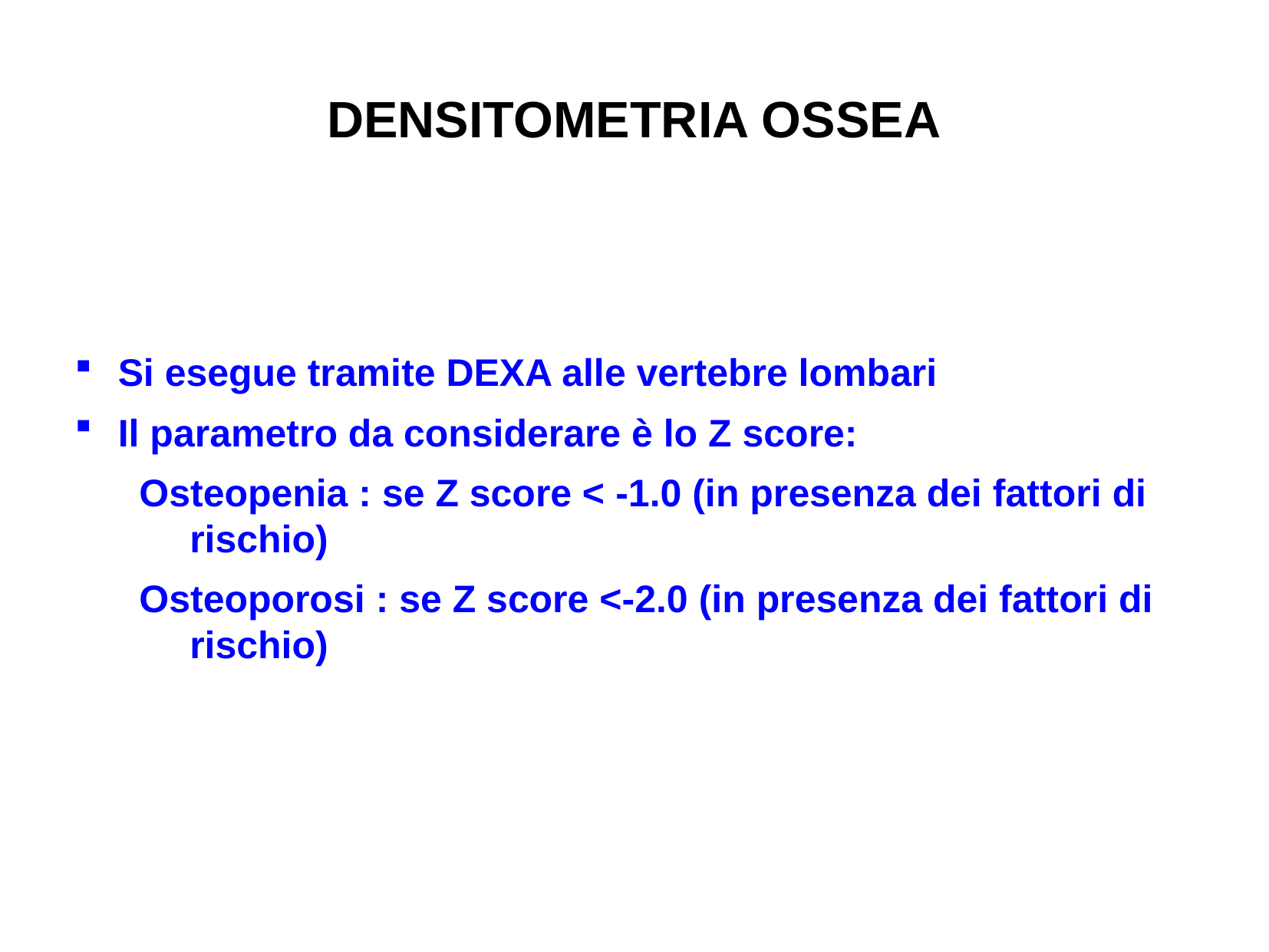

# DENSITOMETRIA OSSEA

Si esegue tramite DEXA alle vertebre lombari
Il parametro da considerare è lo Z score:
      Osteopenia : se Z score < -1.0 (in presenza dei fattori di      	rischio)
      Osteoporosi : se Z score <-2.0 (in presenza dei fattori di      	rischio)